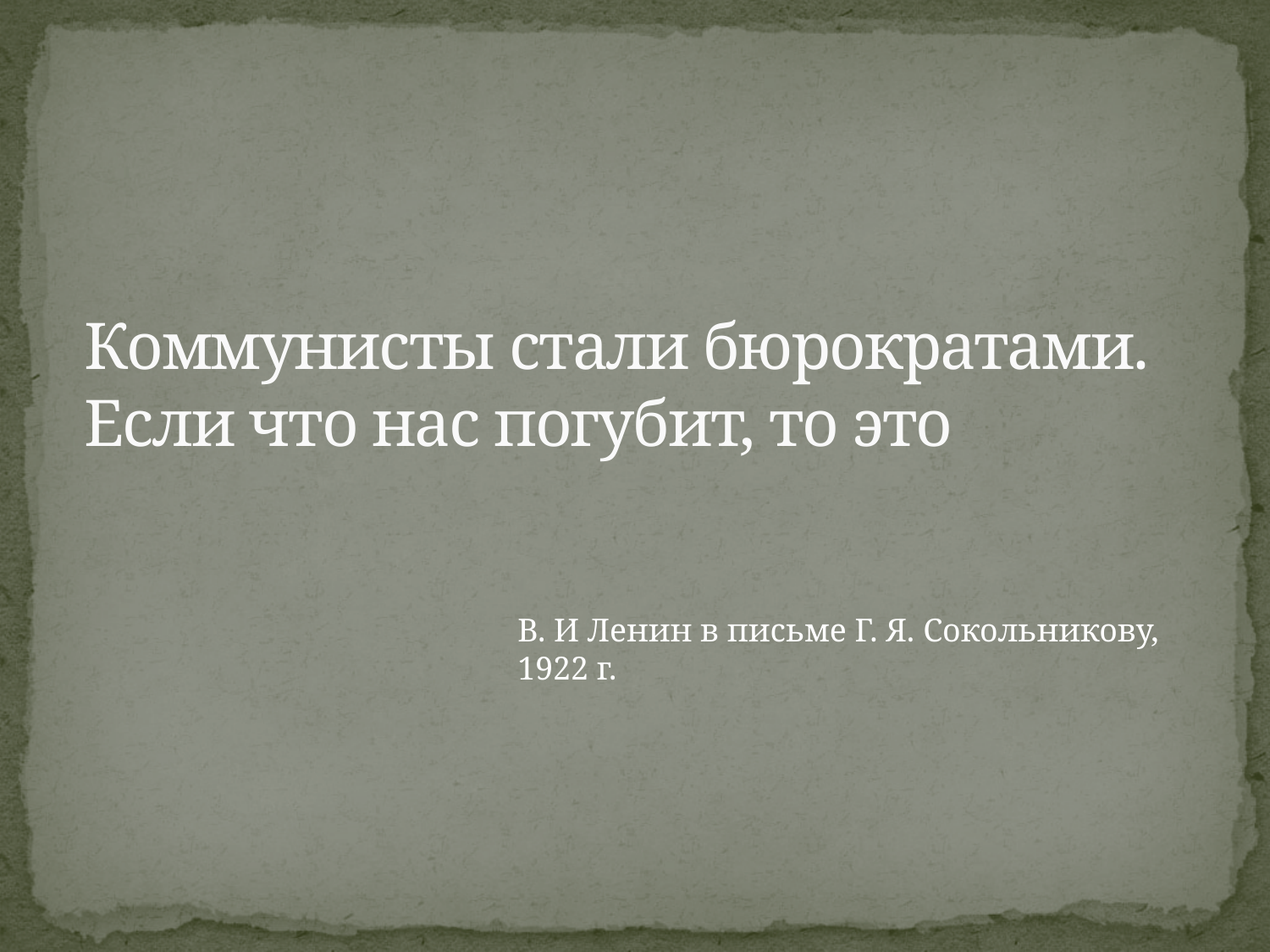

# Коммунисты стали бюрократами. Если что нас погубит, то это
В. И Ленин в письме Г. Я. Сокольникову, 1922 г.